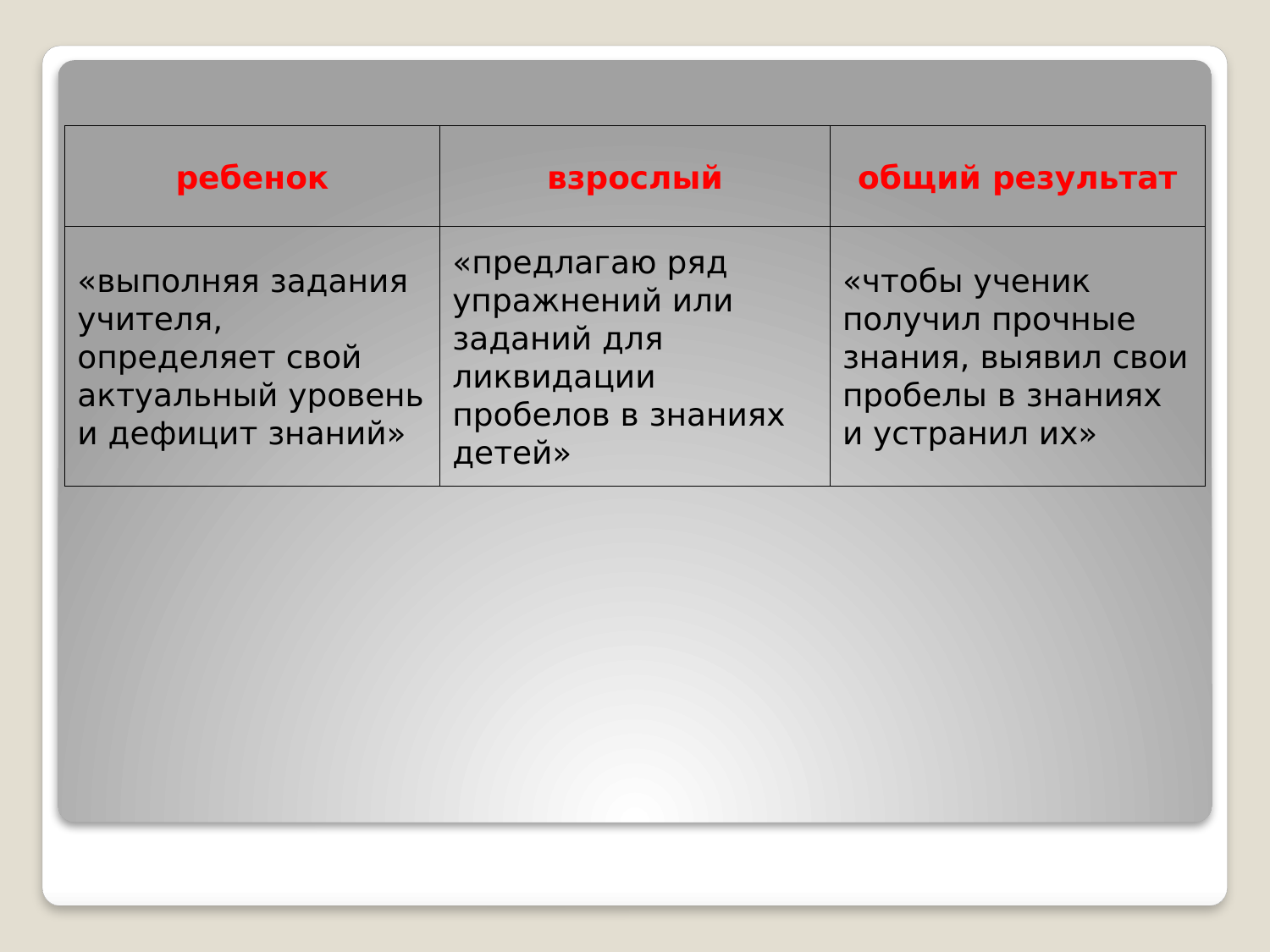

ребенок
взрослый
общий результат
«выполняя задания учителя, определяет свой актуальный уровень и дефицит знаний»
«предлагаю ряд упражнений или заданий для ликвидации пробелов в знаниях детей»
«чтобы ученик получил прочные знания, выявил свои пробелы в знаниях и устранил их»